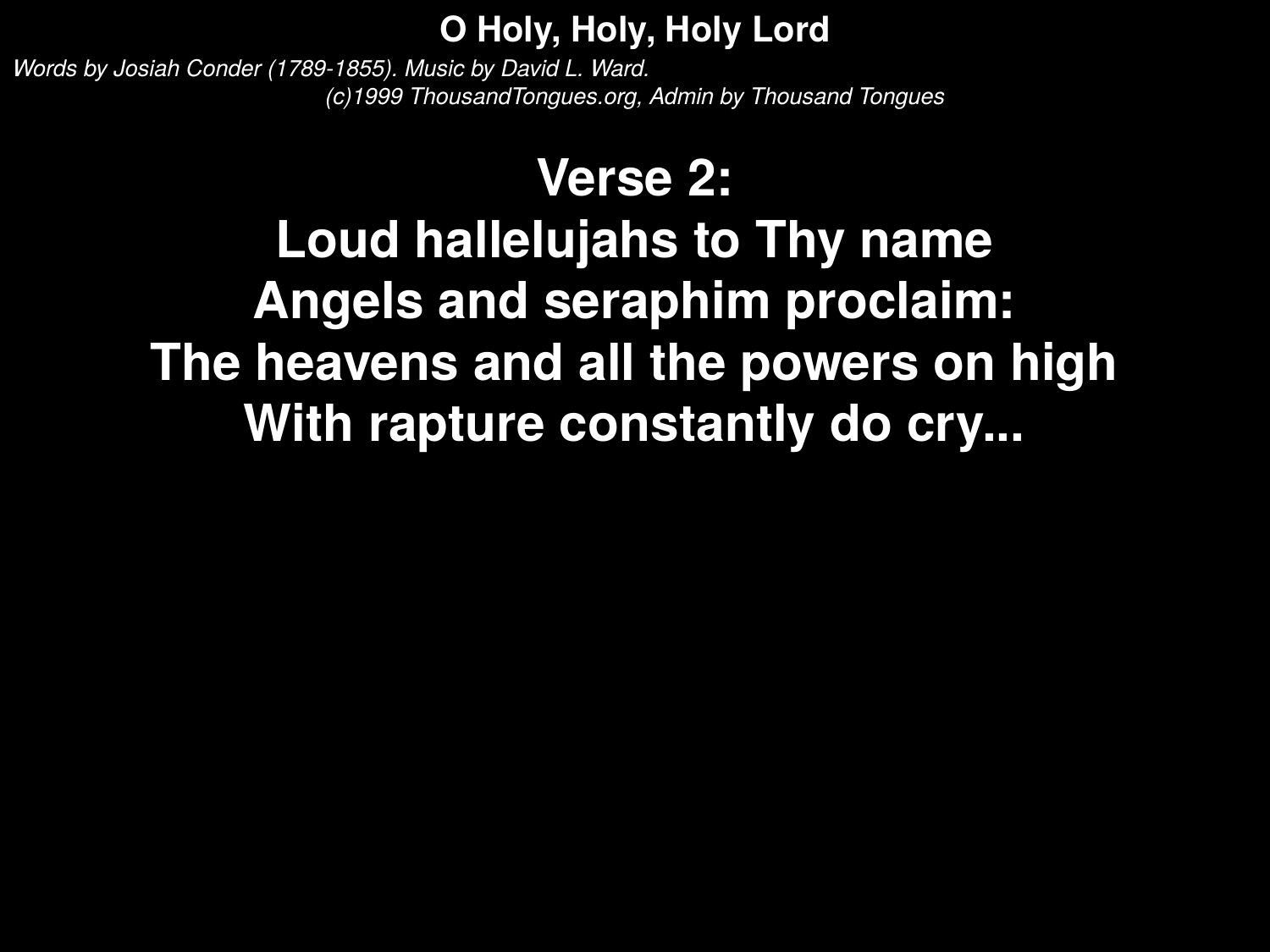

O Holy, Holy, Holy Lord
Words by Josiah Conder (1789-1855). Music by David L. Ward.
(c)1999 ThousandTongues.org, Admin by Thousand Tongues
Verse 2:
Loud hallelujahs to Thy name
Angels and seraphim proclaim:
The heavens and all the powers on high
With rapture constantly do cry...